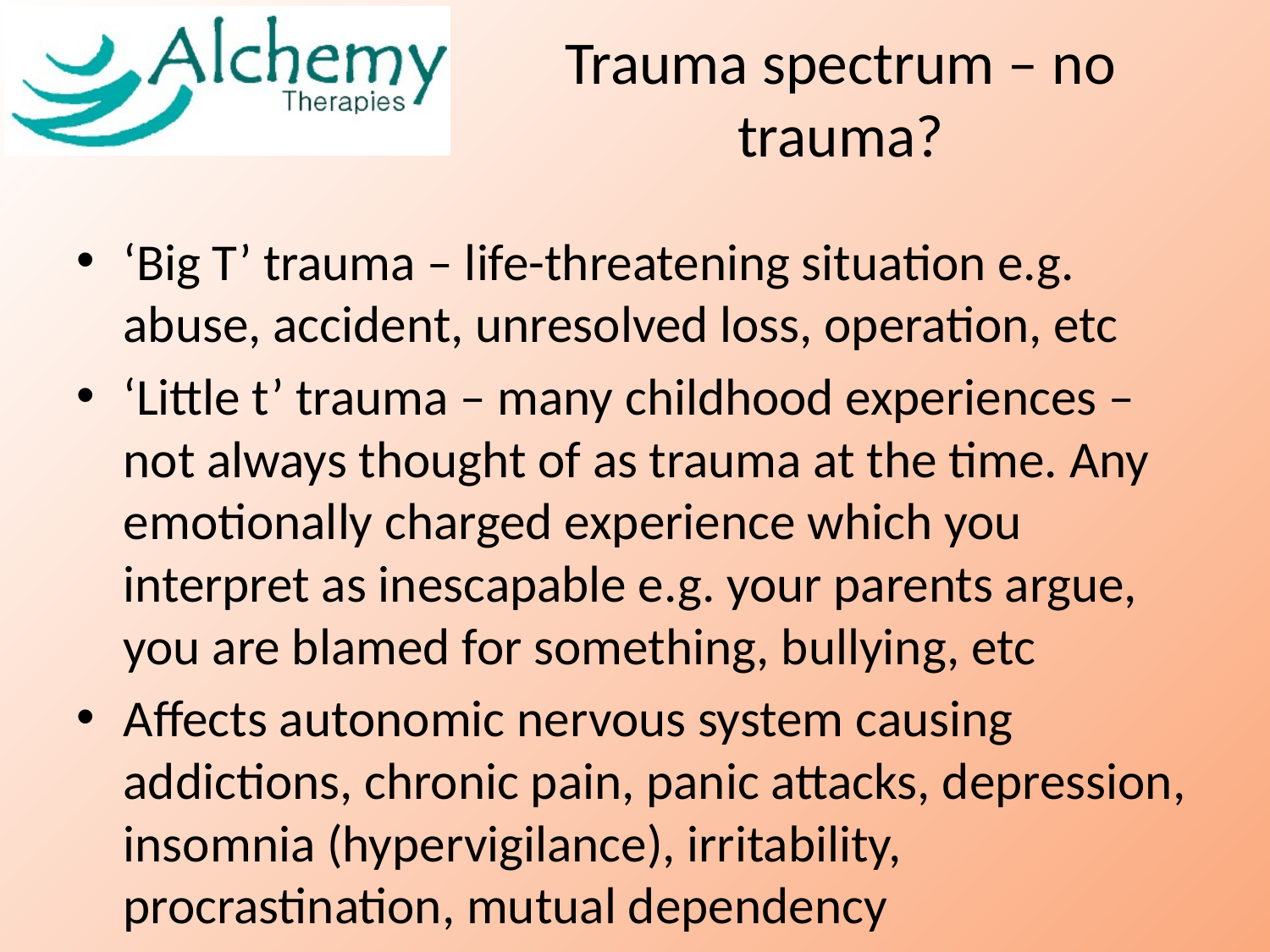

# Trauma spectrum – no trauma?
‘Big T’ trauma – life-threatening situation e.g. abuse, accident, unresolved loss, operation, etc
‘Little t’ trauma – many childhood experiences – not always thought of as trauma at the time. Any emotionally charged experience which you interpret as inescapable e.g. your parents argue, you are blamed for something, bullying, etc
Affects autonomic nervous system causing addictions, chronic pain, panic attacks, depression, insomnia (hypervigilance), irritability, procrastination, mutual dependency